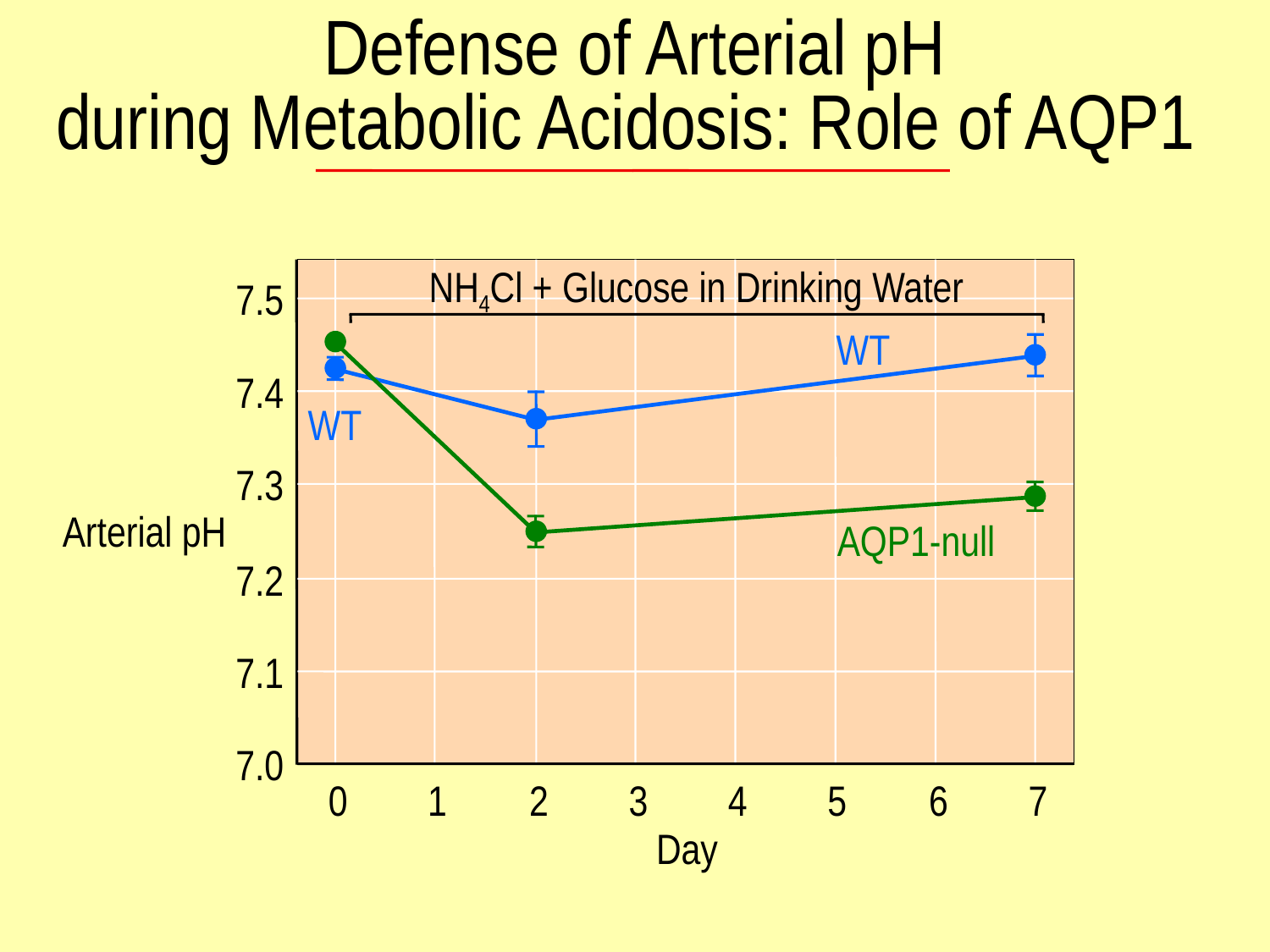

Defense of Arterial pH
during Metabolic Acidosis: Role of AQP1

NH4Cl + Glucose in Drinking Water

7.5

WT

7.4

WT

7.3

Arterial pH
AQP1-null

7.2
7.1
7.0

0
1
2
3
4
5
6
7
Day